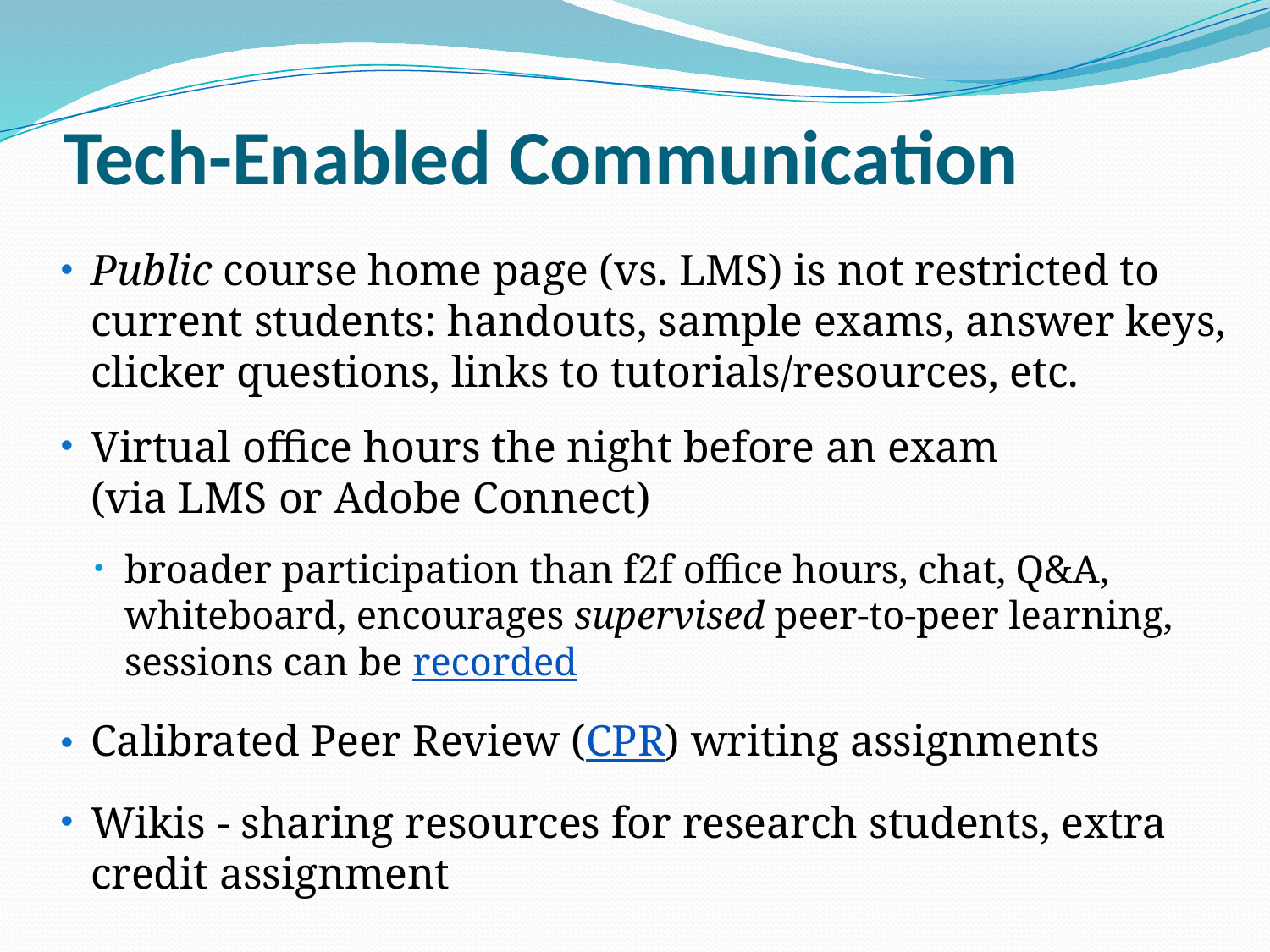

# Tech-Enabled Communication
Public course home page (vs. LMS) is not restricted to current students: handouts, sample exams, answer keys, clicker questions, links to tutorials/resources, etc.
Virtual office hours the night before an exam
(via LMS or Adobe Connect)
broader participation than f2f office hours, chat, Q&A, whiteboard, encourages supervised peer-to-peer learning, sessions can be recorded
Calibrated Peer Review (CPR) writing assignments
Wikis - sharing resources for research students, extra credit assignment